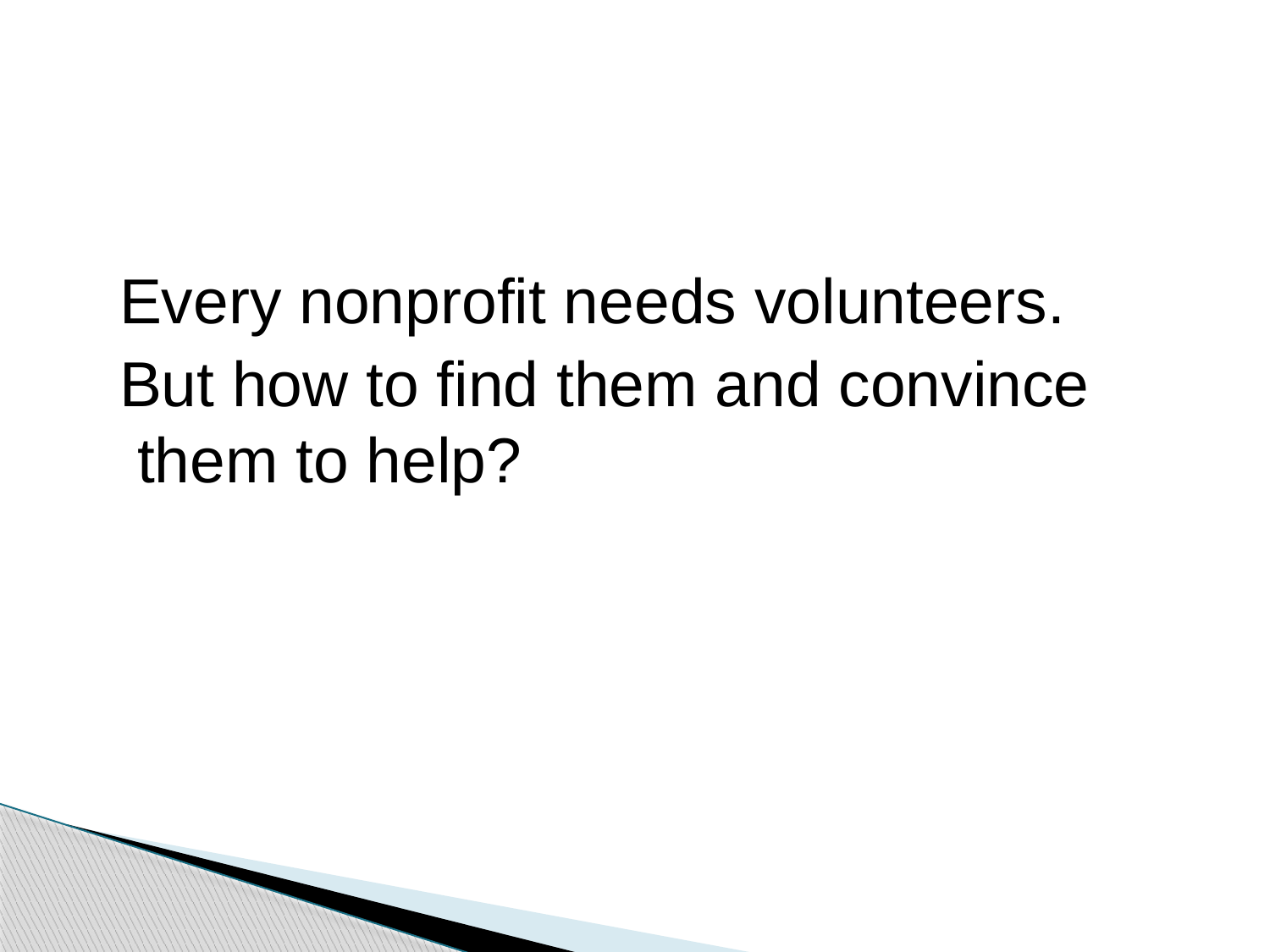

Every nonprofit needs volunteers.
 But how to find them and convince them to help?